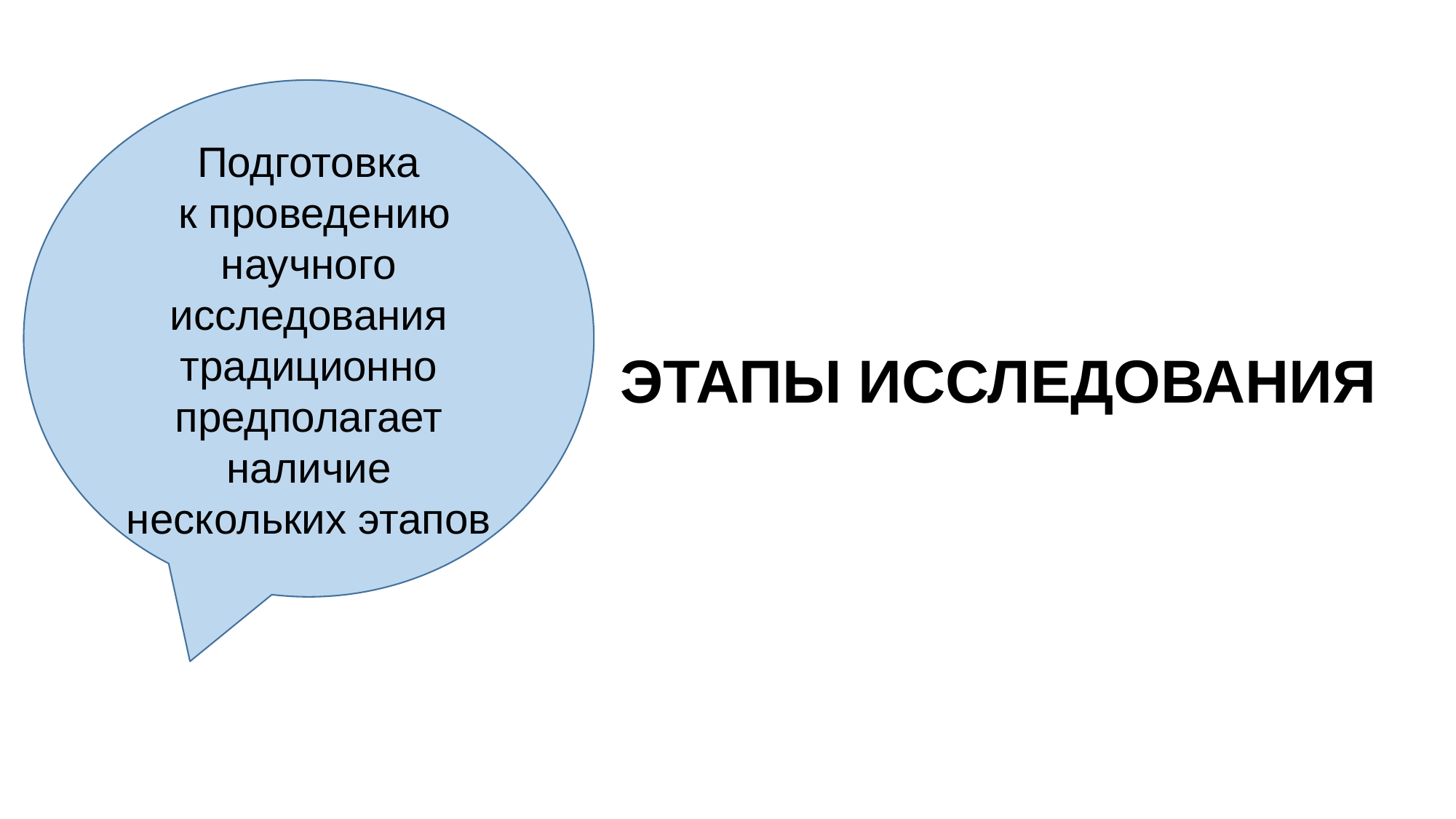

Подготовка
 к проведению научного исследования традиционно предполагает наличие нескольких этапов
ЭТАПЫ ИССЛЕДОВАНИЯ